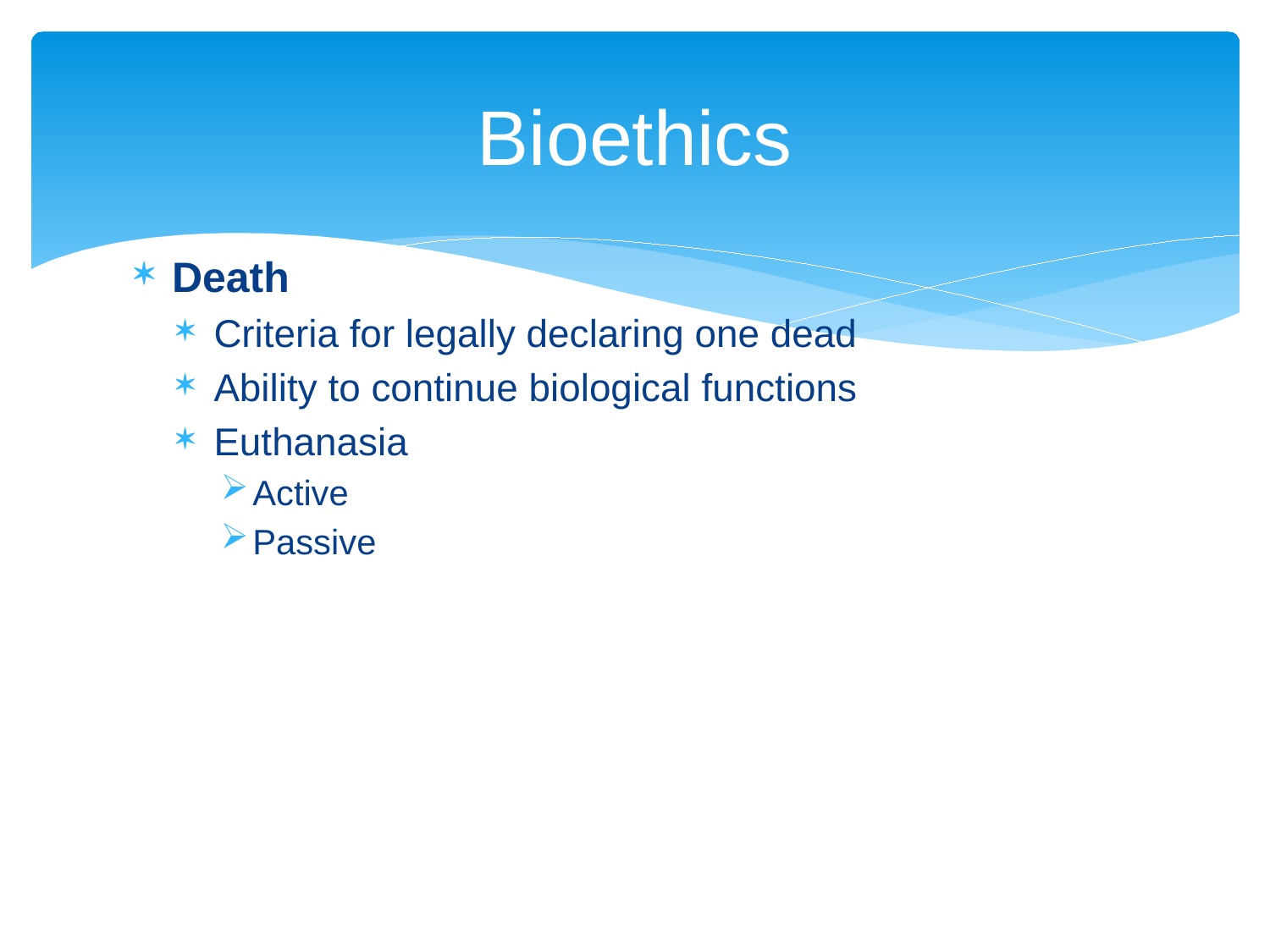

# Bioethics
Death
Criteria for legally declaring one dead
Ability to continue biological functions
Euthanasia
Active
Passive